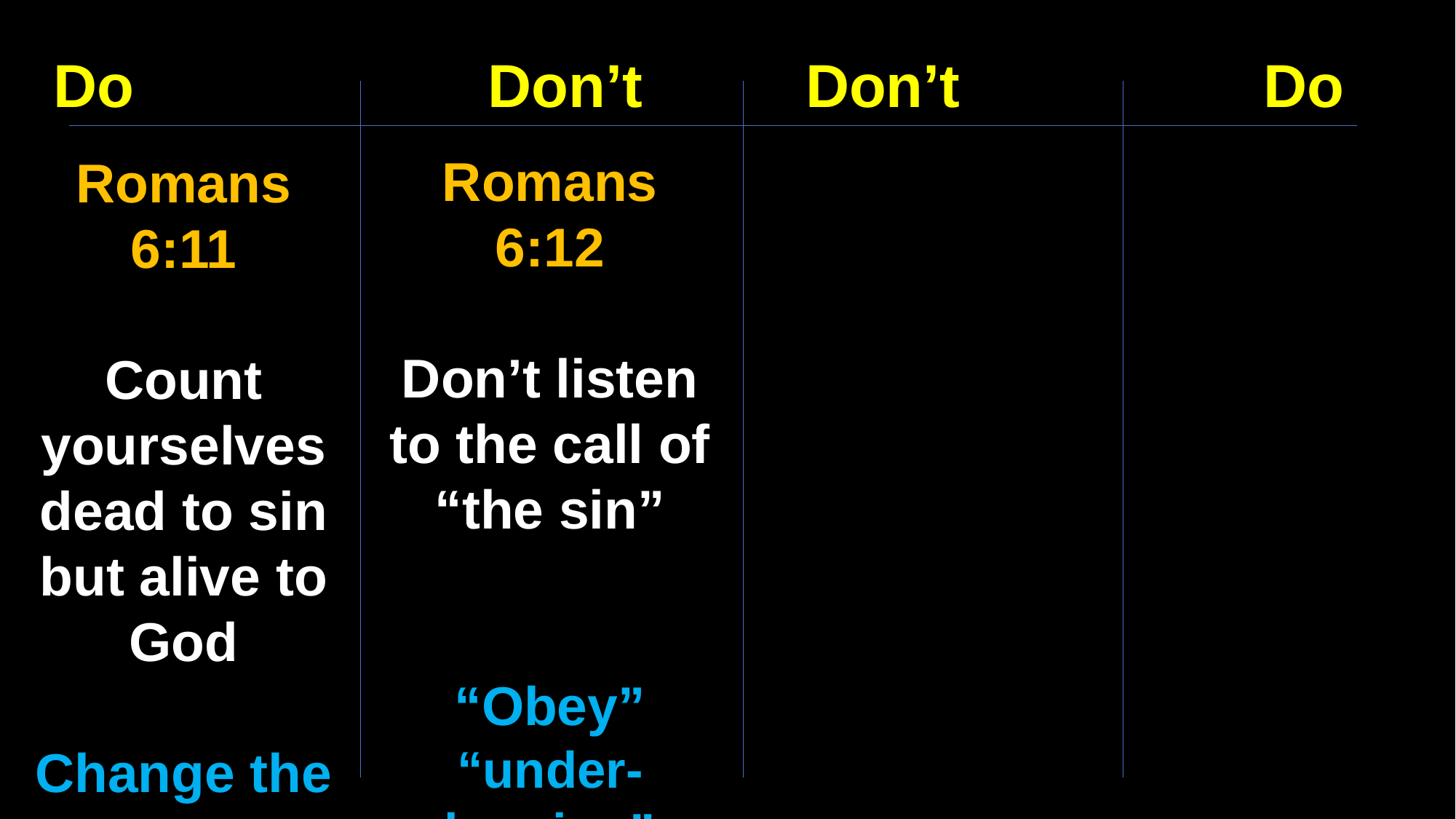

Do                     Don’t
Don’t                  Do
Romans 6:12

Don’t listen to the call of
“the sin”

“Obey”
“under-hearing”
Romans 6:11

Count yourselves dead to sin but alive to God

Change the way you think